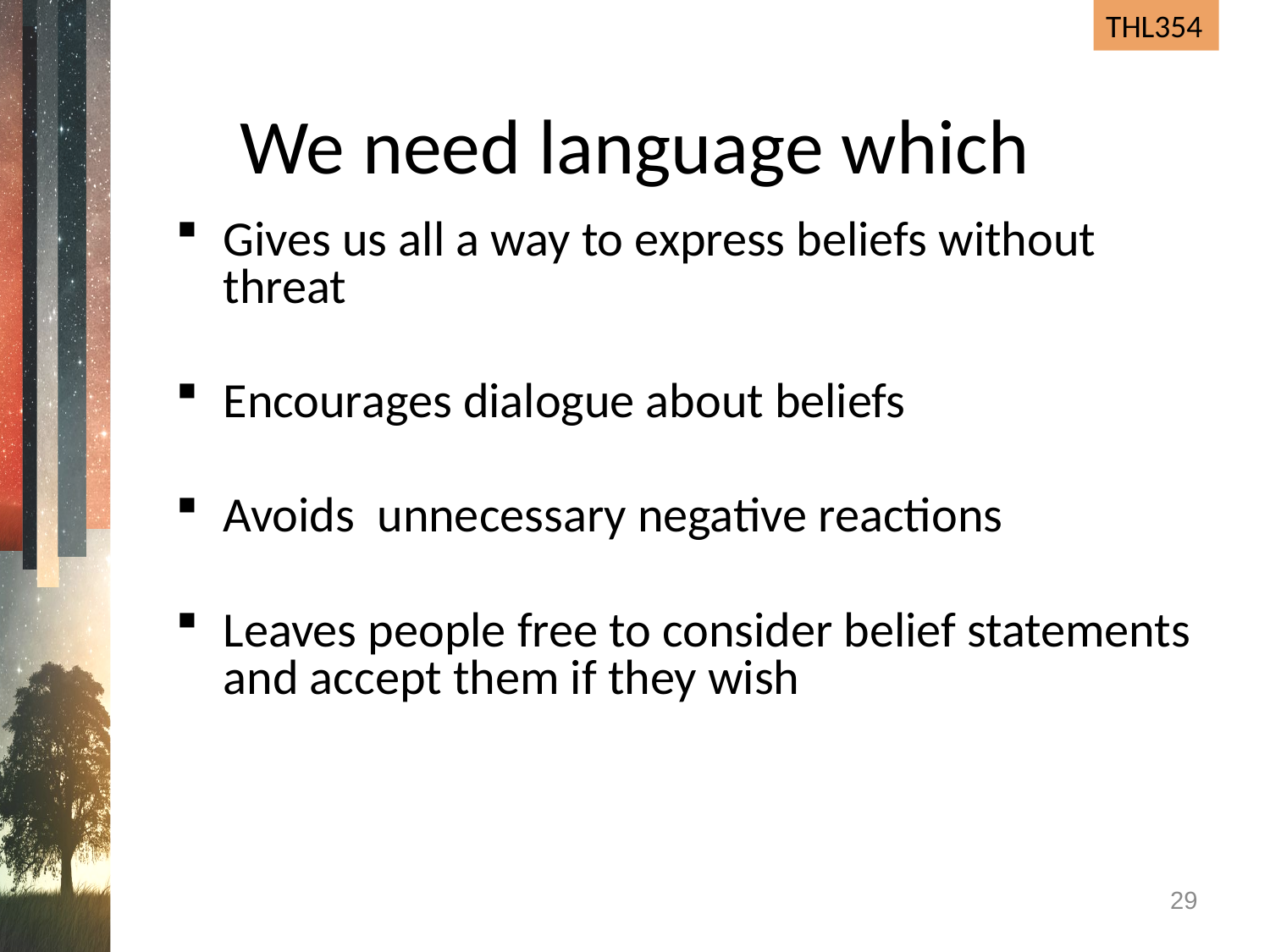

# We need language which
Gives us all a way to express beliefs without threat

Encourages dialogue about beliefs

Avoids  unnecessary negative reactions

Leaves people free to consider belief statements and accept them if they wish
29